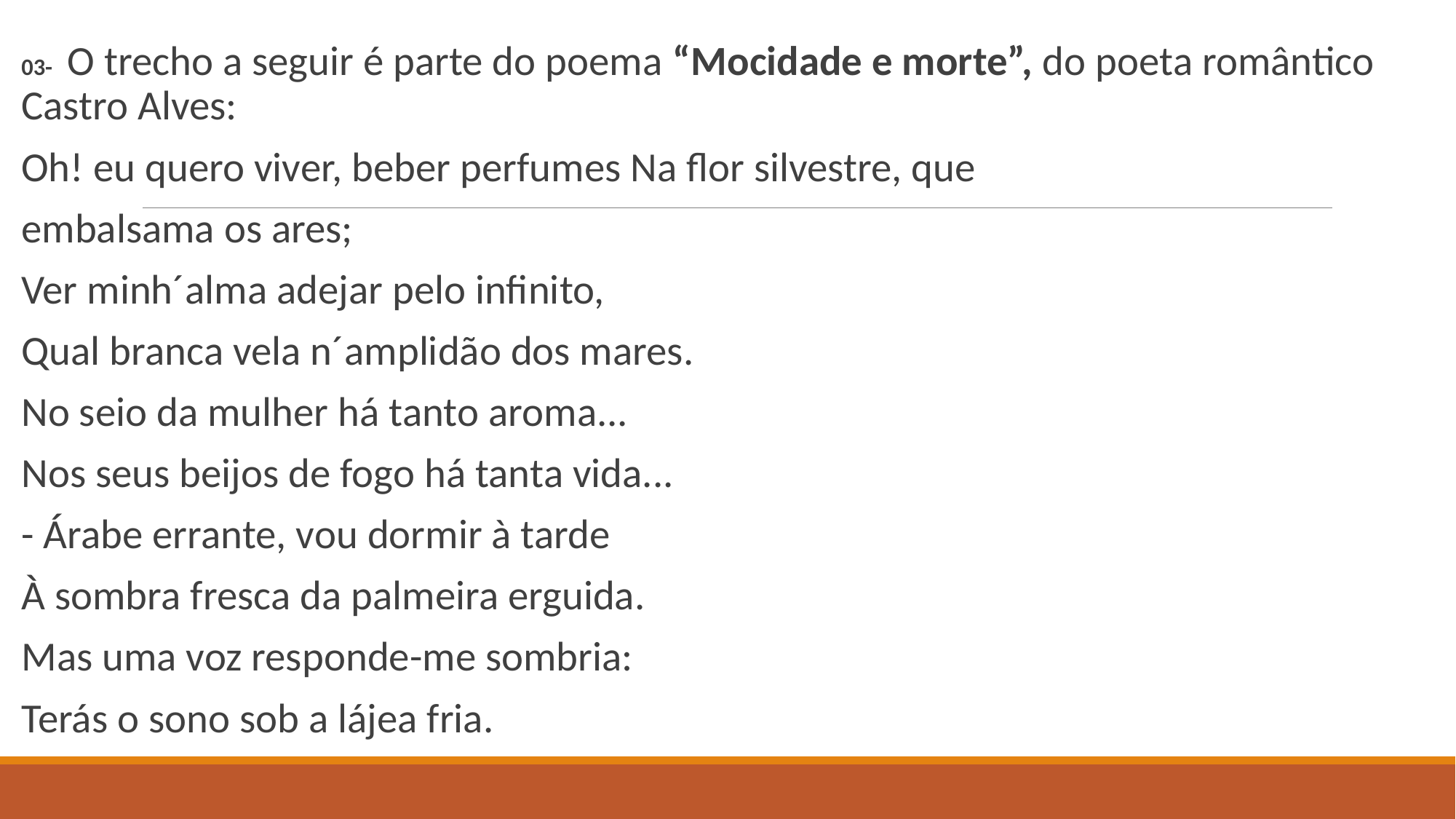

03-  O trecho a seguir é parte do poema “Mocidade e morte”, do poeta romântico Castro Alves:
Oh! eu quero viver, beber perfumes Na flor silvestre, que
embalsama os ares;
Ver minh´alma adejar pelo infinito,
Qual branca vela n´amplidão dos mares.
No seio da mulher há tanto aroma...
Nos seus beijos de fogo há tanta vida...
- Árabe errante, vou dormir à tarde
À sombra fresca da palmeira erguida.
Mas uma voz responde-me sombria:
Terás o sono sob a lájea fria.
#